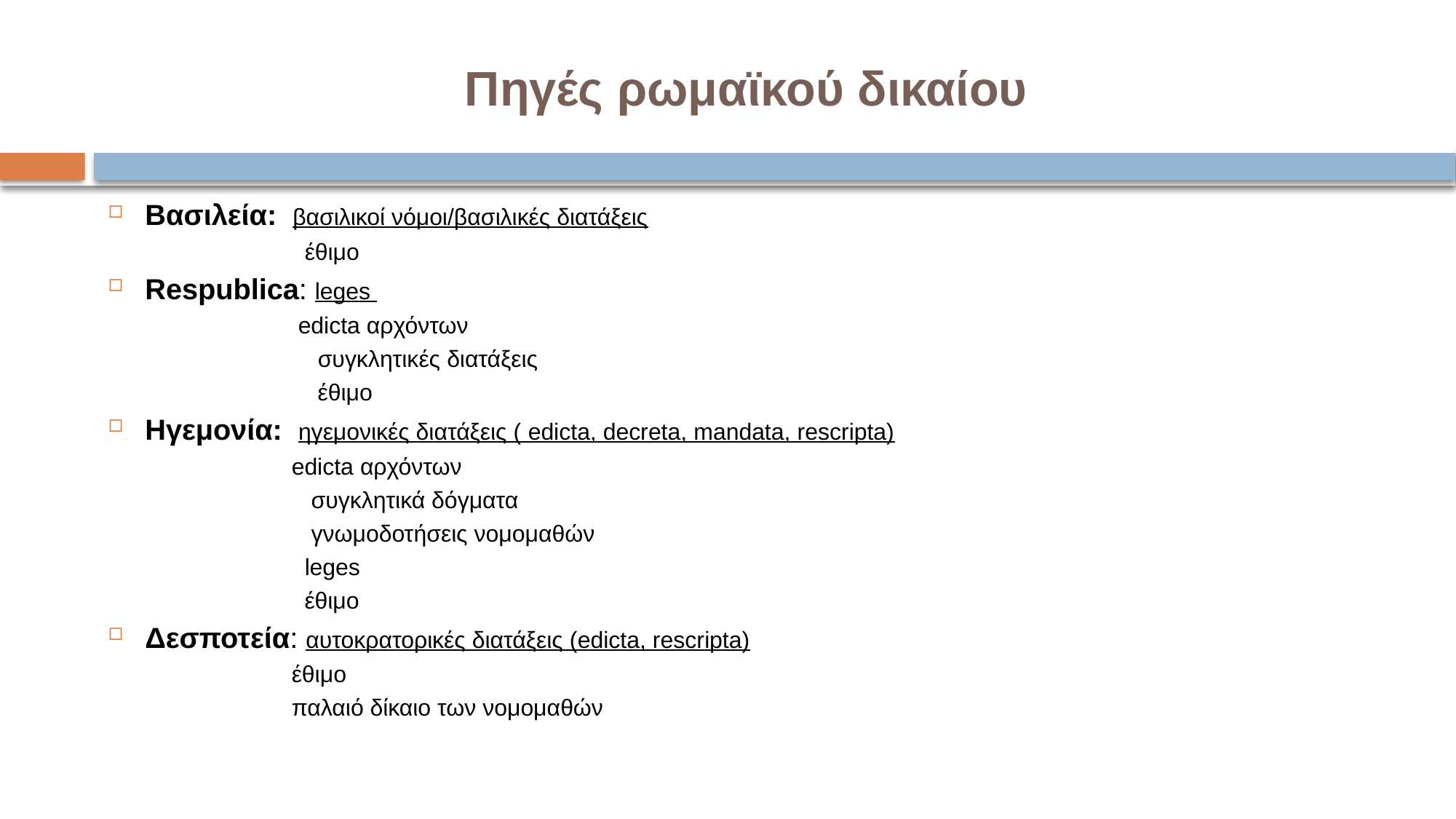

# Πηγές ρωμαϊκού δικαίου
Βασιλεία:  βασιλικοί νόμοι/βασιλικές διατάξεις
                              έθιμο
Respublica: leges
                             edicta αρχόντων
                                συγκλητικές διατάξεις
                                έθιμο
Ηγεμονία:  ηγεμονικές διατάξεις ( edicta, decreta, mandata, rescripta)
                            edicta αρχόντων
                               συγκλητικά δόγματα
                               γνωμοδοτήσεις νομομαθών
                              leges
                              έθιμο
Δεσποτεία: αυτοκρατορικές διατάξεις (edicta, rescripta)
                            έθιμο
                            παλαιό δίκαιο των νομομαθών